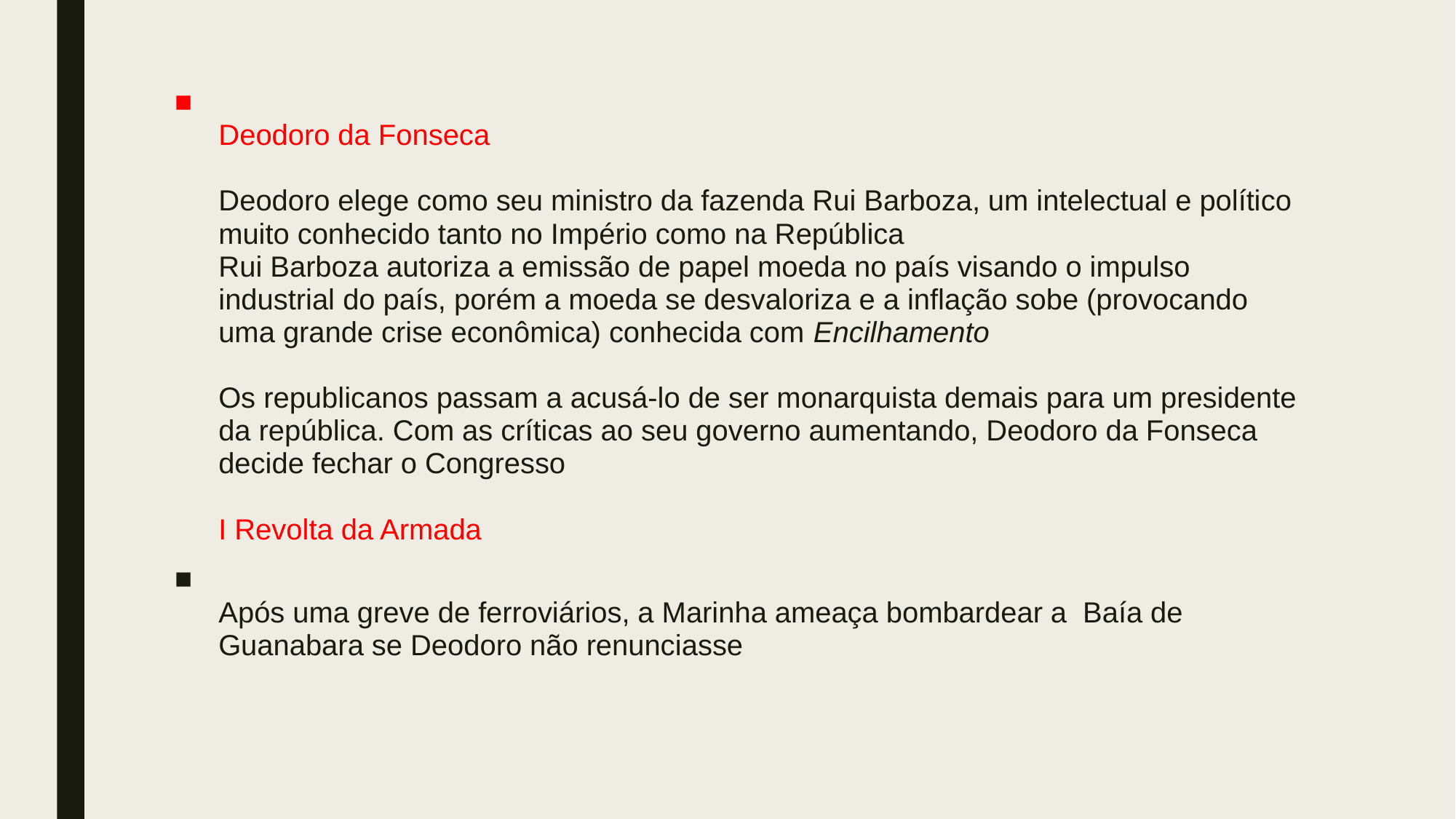

Deodoro da Fonseca
Deodoro elege como seu ministro da fazenda Rui Barboza, um intelectual e político muito conhecido tanto no Império como na República
Rui Barboza autoriza a emissão de papel moeda no país visando o impulso industrial do país, porém a moeda se desvaloriza e a inflação sobe (provocando uma grande crise econômica) conhecida com Encilhamento
Os republicanos passam a acusá-lo de ser monarquista demais para um presidente da república. Com as críticas ao seu governo aumentando, Deodoro da Fonseca decide fechar o Congresso
I Revolta da Armada
Após uma greve de ferroviários, a Marinha ameaça bombardear a  Baía de Guanabara se Deodoro não renunciasse